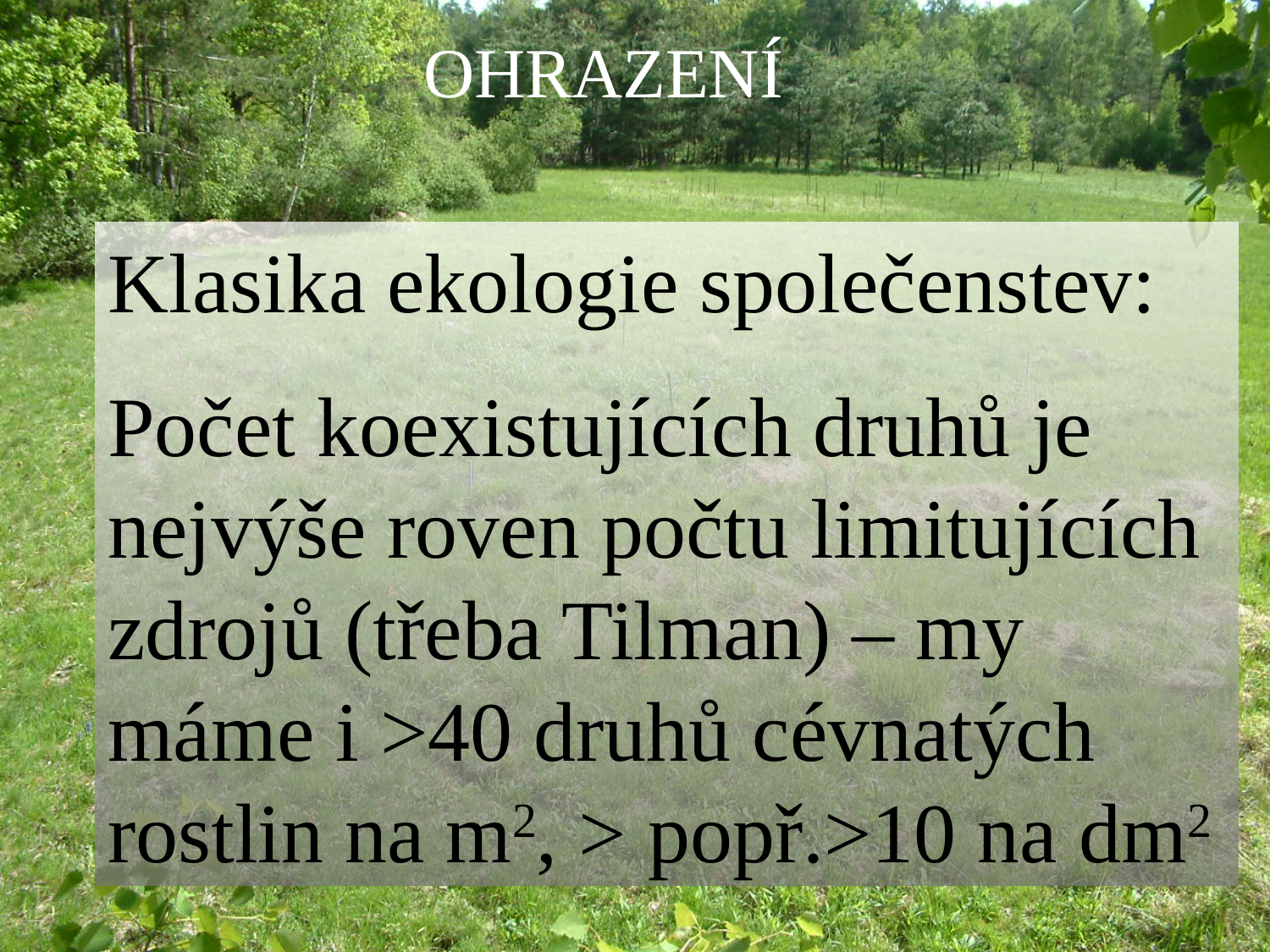

OHRAZENÍ
Klasika ekologie společenstev:
Počet koexistujících druhů je nejvýše roven počtu limitujících zdrojů (třeba Tilman) – my máme i >40 druhů cévnatých rostlin na m2, > popř.>10 na dm2